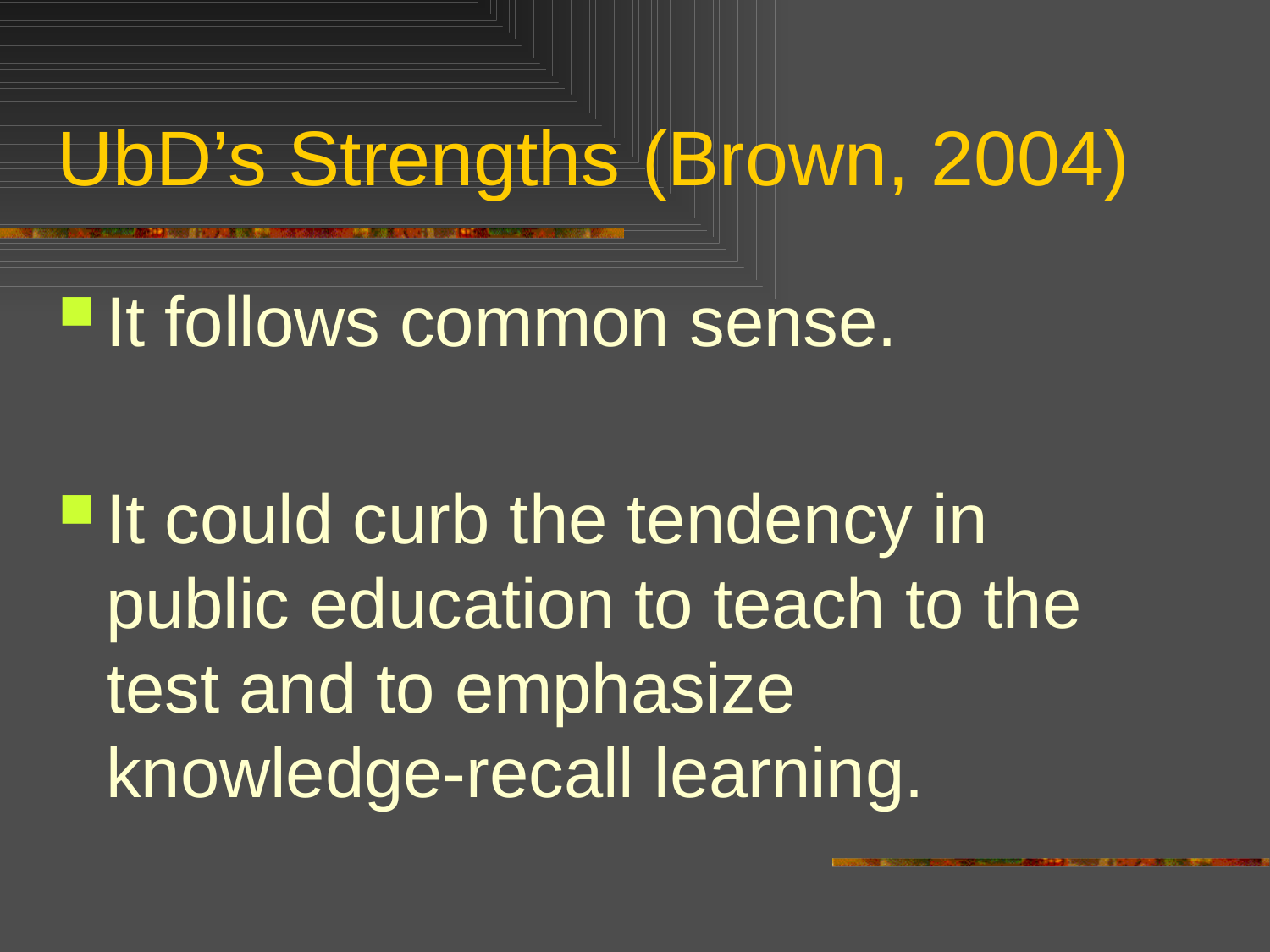

# UbD’s Strengths (Brown, 2004)
It follows common sense.

It could curb the tendency in public education to teach to the test and to emphasize knowledge-recall learning.